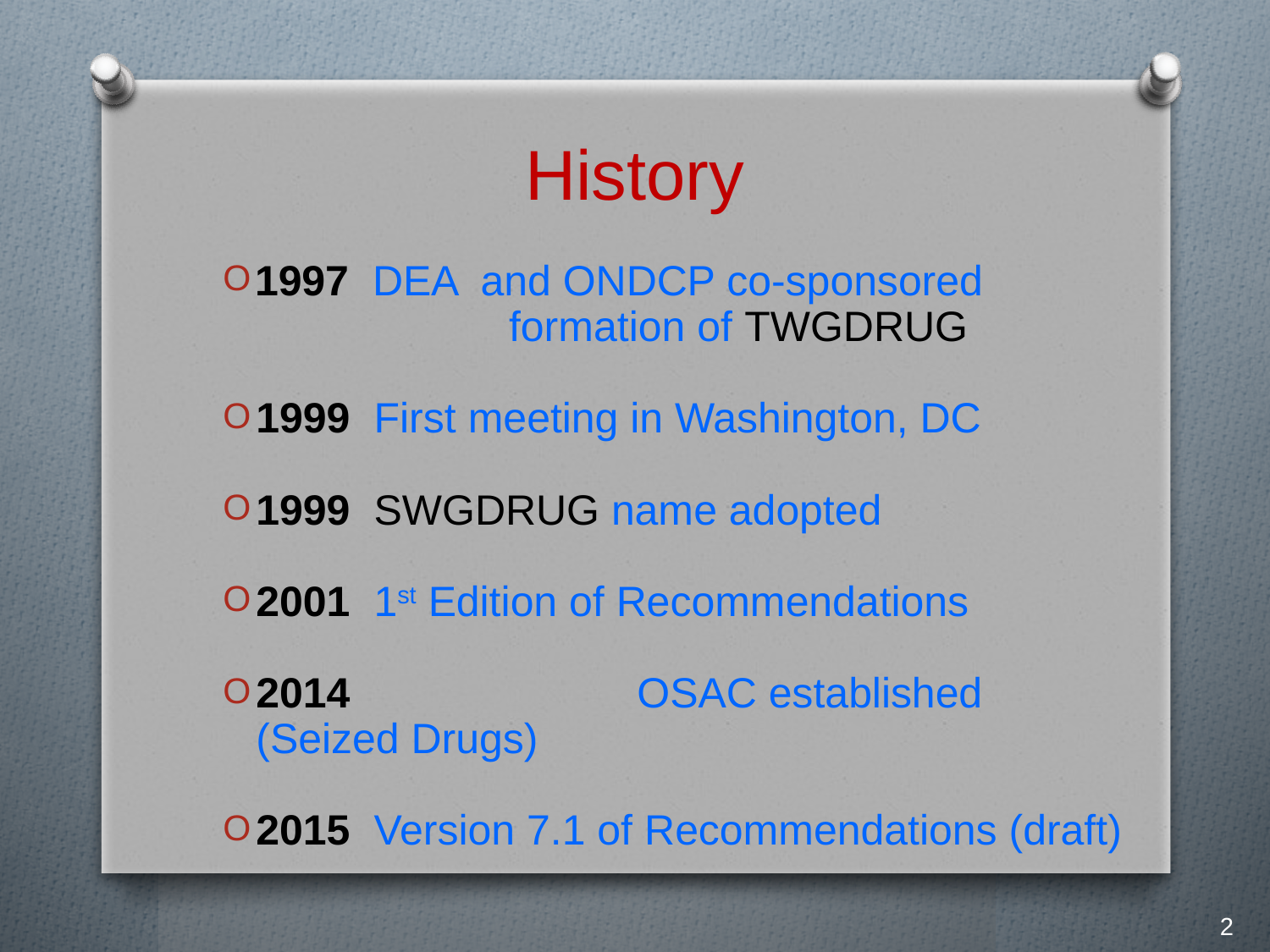

# History
1997  DEA  and ONDCP co-sponsored 			formation of TWGDRUG

1999  First meeting in Washington, DC

1999  SWGDRUG name adopted

2001  1st Edition of Recommendations

2014			OSAC established (Seized Drugs)

2015  Version 7.1 of Recommendations (draft)
2